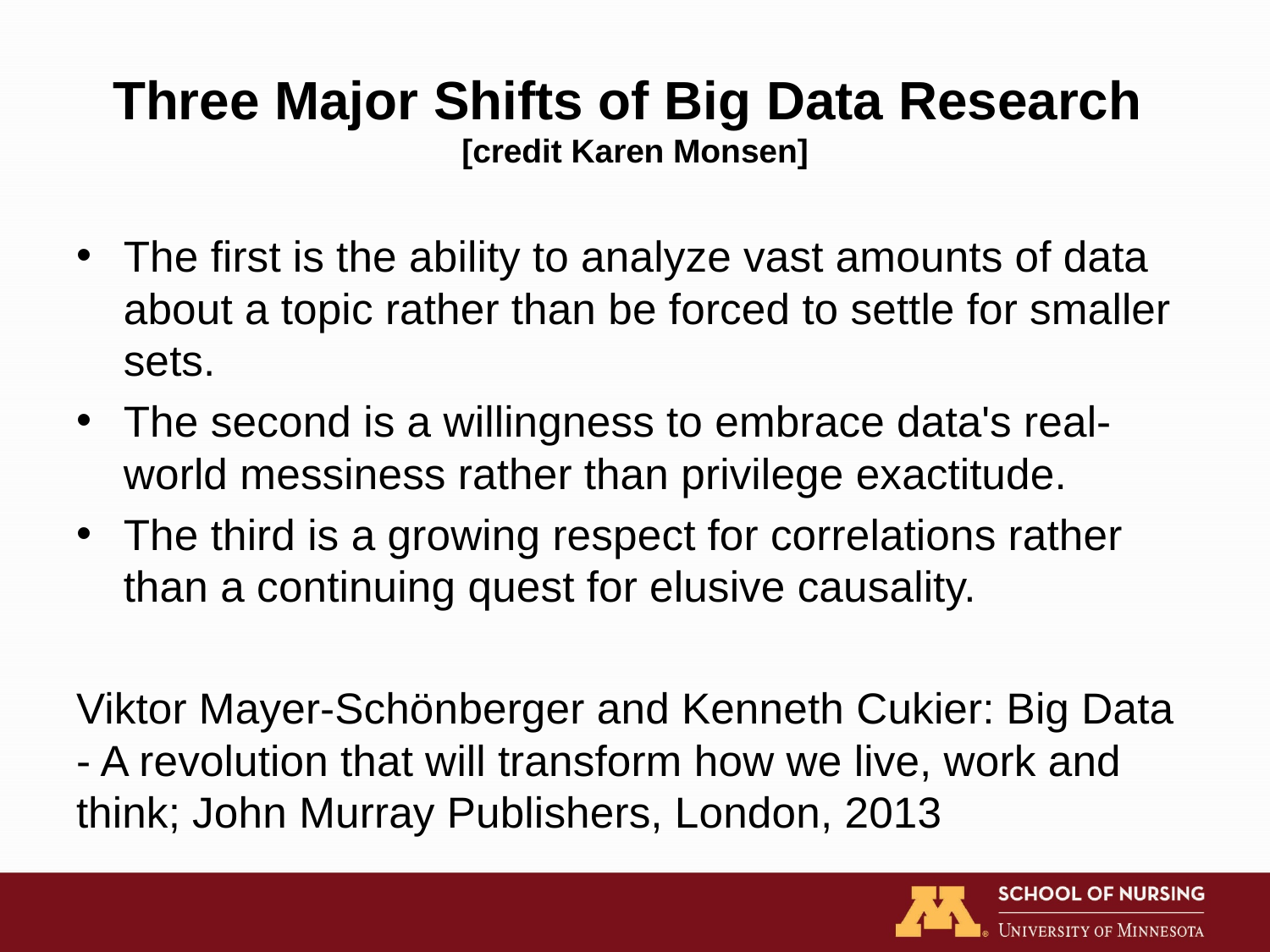

# Three Major Shifts of Big Data Research [credit Karen Monsen]
The first is the ability to analyze vast amounts of data about a topic rather than be forced to settle for smaller sets.
The second is a willingness to embrace data's real-world messiness rather than privilege exactitude.
The third is a growing respect for correlations rather than a continuing quest for elusive causality.

Viktor Mayer-Schönberger and Kenneth Cukier: Big Data - A revolution that will transform how we live, work and think; John Murray Publishers, London, 2013